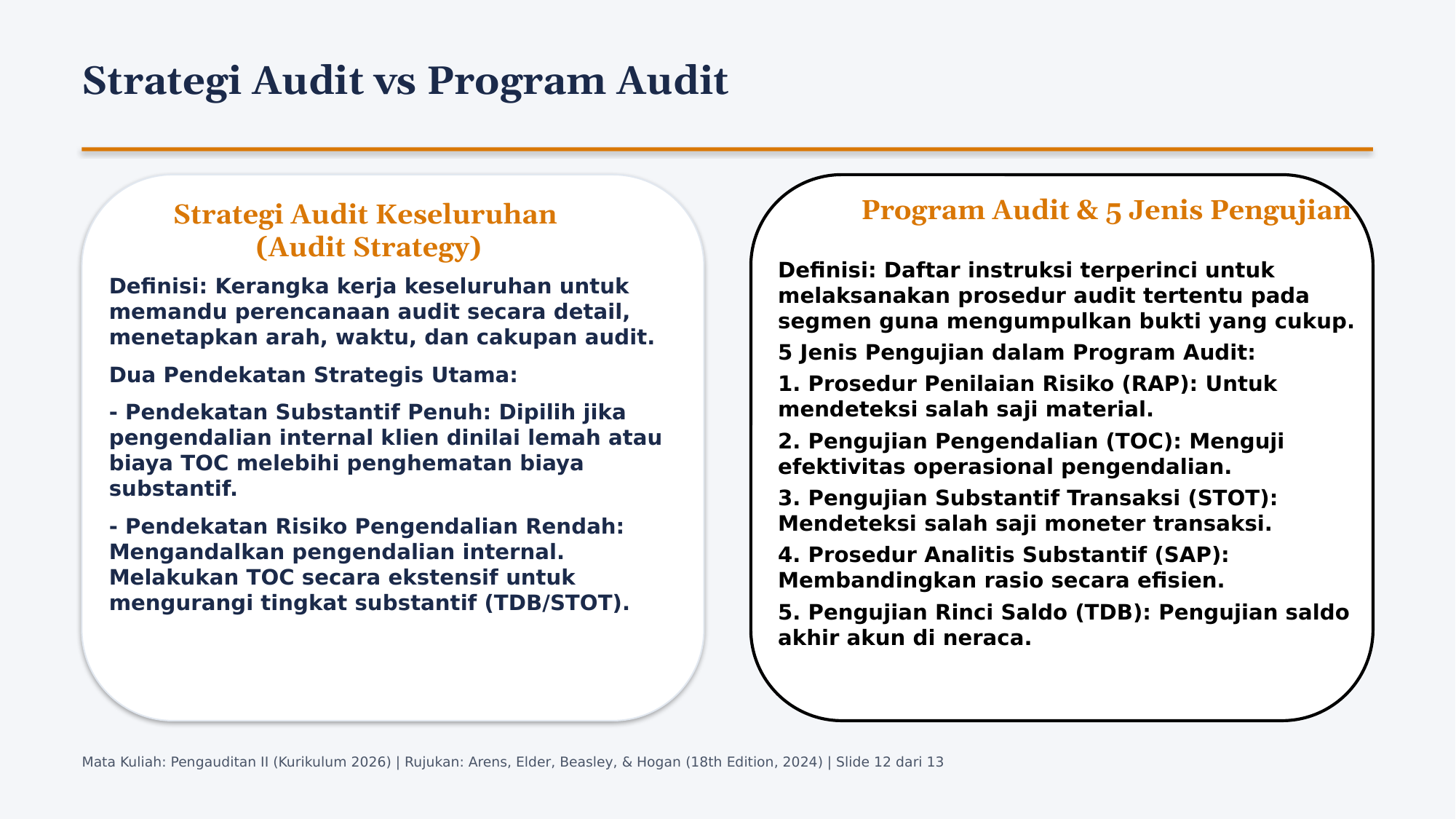

Strategi Audit vs Program Audit

Program Audit & 5 Jenis Pengujian
Strategi Audit Keseluruhan
(Audit Strategy)
Definisi: Daftar instruksi terperinci untuk melaksanakan prosedur audit tertentu pada segmen guna mengumpulkan bukti yang cukup.
5 Jenis Pengujian dalam Program Audit:
1. Prosedur Penilaian Risiko (RAP): Untuk mendeteksi salah saji material.
2. Pengujian Pengendalian (TOC): Menguji efektivitas operasional pengendalian.
3. Pengujian Substantif Transaksi (STOT): Mendeteksi salah saji moneter transaksi.
4. Prosedur Analitis Substantif (SAP): Membandingkan rasio secara efisien.
5. Pengujian Rinci Saldo (TDB): Pengujian saldo akhir akun di neraca.
Definisi: Kerangka kerja keseluruhan untuk memandu perencanaan audit secara detail, menetapkan arah, waktu, dan cakupan audit.
Dua Pendekatan Strategis Utama:
- Pendekatan Substantif Penuh: Dipilih jika pengendalian internal klien dinilai lemah atau biaya TOC melebihi penghematan biaya substantif.
- Pendekatan Risiko Pengendalian Rendah: Mengandalkan pengendalian internal. Melakukan TOC secara ekstensif untuk mengurangi tingkat substantif (TDB/STOT).
Mata Kuliah: Pengauditan II (Kurikulum 2026) | Rujukan: Arens, Elder, Beasley, & Hogan (18th Edition, 2024) | Slide 12 dari 13